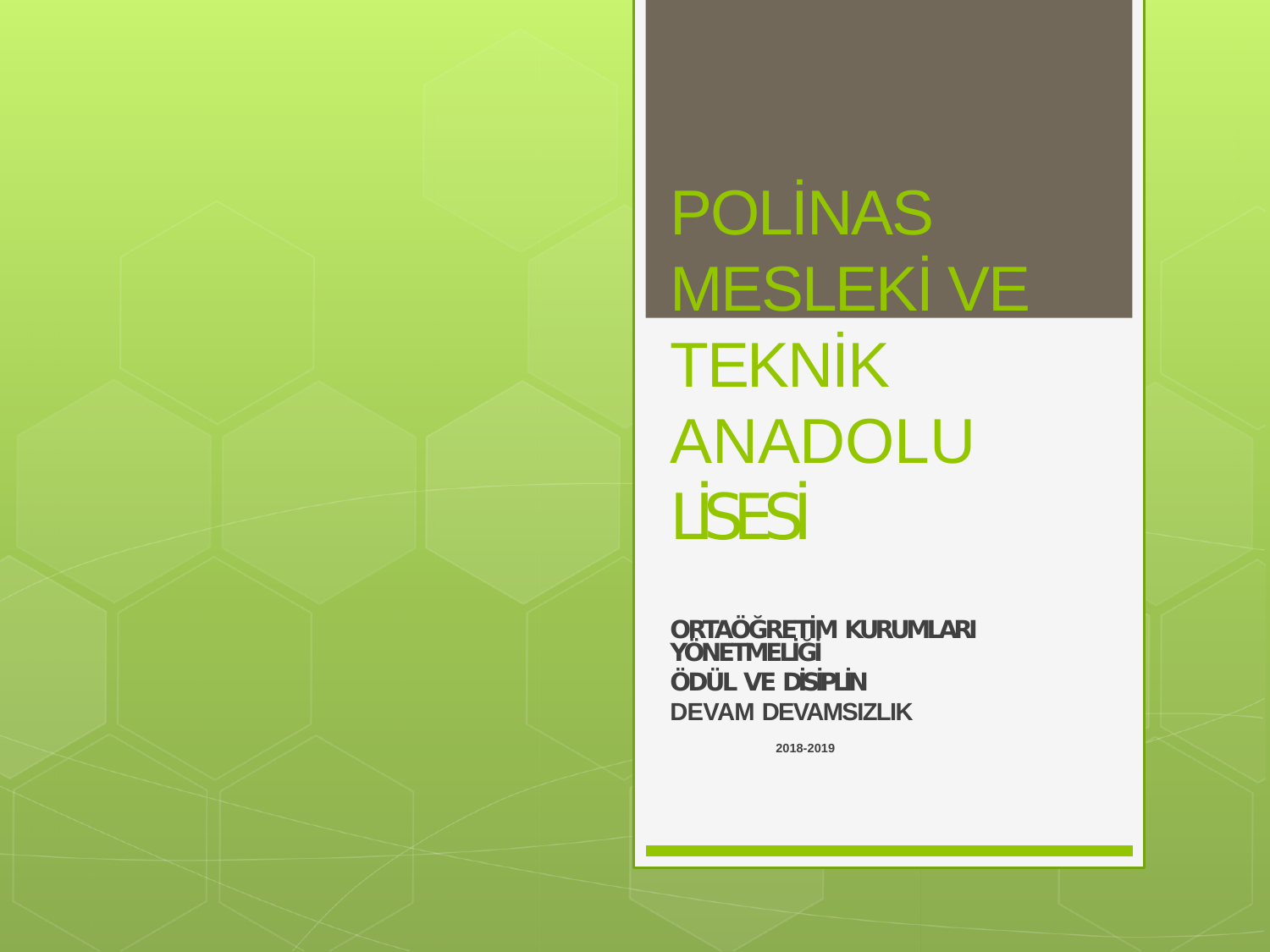

# POLİNAS MESLEKİ VE TEKNİK ANADOLU    LİSESİ
ORTAÖĞRETİM KURUMLARI  YÖNETMELİĞİ
ÖDÜL VE DİSİPLİN  DEVAM DEVAMSIZLIK
2018-2019